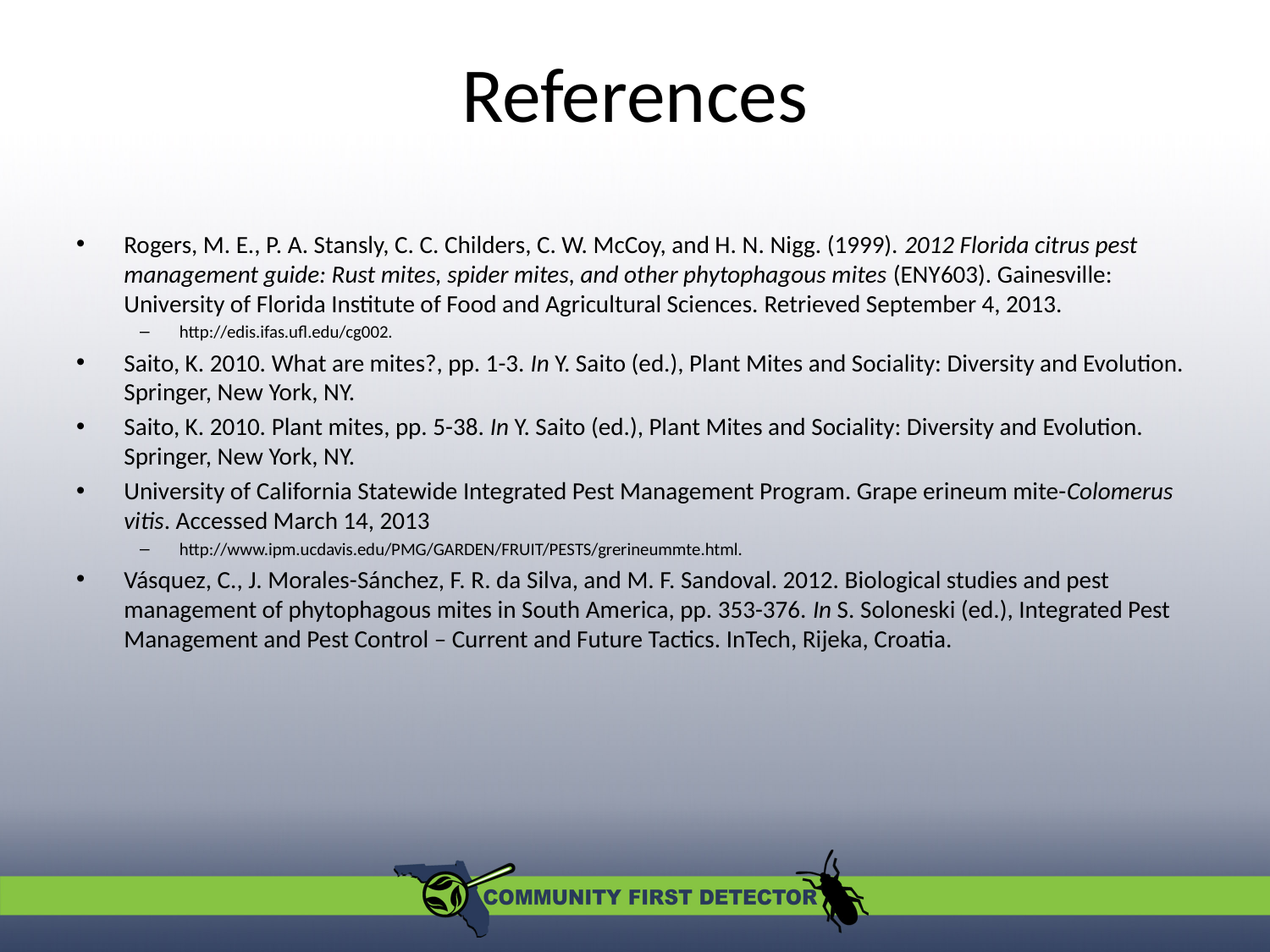

# References
Rogers, M. E., P. A. Stansly, C. C. Childers, C. W. McCoy, and H. N. Nigg. (1999). 2012 Florida citrus pest management guide: Rust mites, spider mites, and other phytophagous mites (ENY603). Gainesville: University of Florida Institute of Food and Agricultural Sciences. Retrieved September 4, 2013.
http://edis.ifas.ufl.edu/cg002.
Saito, K. 2010. What are mites?, pp. 1-3. In Y. Saito (ed.), Plant Mites and Sociality: Diversity and Evolution. Springer, New York, NY.
Saito, K. 2010. Plant mites, pp. 5-38. In Y. Saito (ed.), Plant Mites and Sociality: Diversity and Evolution. Springer, New York, NY.
University of California Statewide Integrated Pest Management Program. Grape erineum mite-Colomerus vitis. Accessed March 14, 2013
http://www.ipm.ucdavis.edu/PMG/GARDEN/FRUIT/PESTS/grerineummte.html.
Vásquez, C., J. Morales-Sánchez, F. R. da Silva, and M. F. Sandoval. 2012. Biological studies and pest management of phytophagous mites in South America, pp. 353-376. In S. Soloneski (ed.), Integrated Pest Management and Pest Control – Current and Future Tactics. InTech, Rijeka, Croatia.